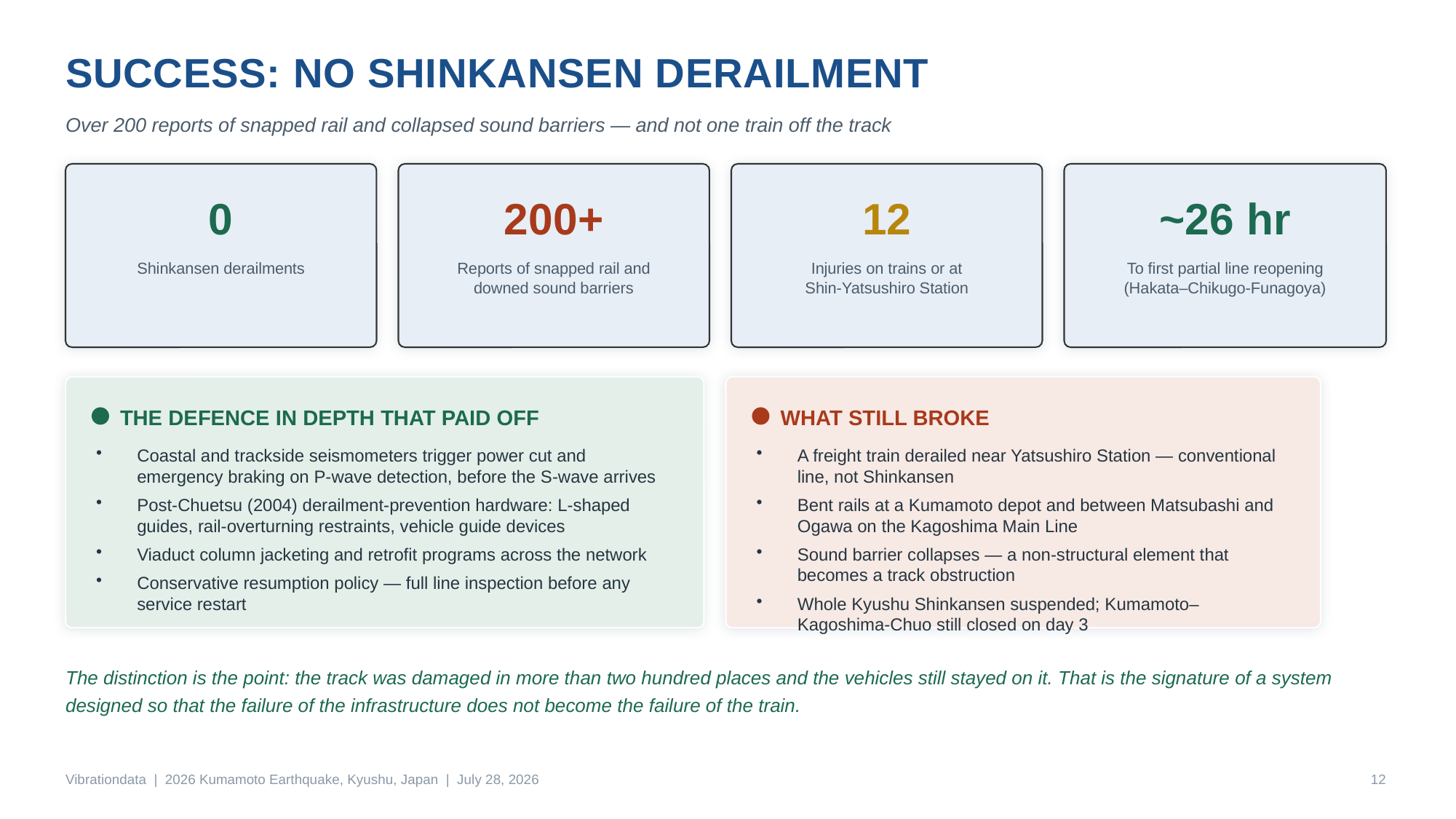

SUCCESS: NO SHINKANSEN DERAILMENT
Over 200 reports of snapped rail and collapsed sound barriers — and not one train off the track

0
200+
12
~26 hr
Shinkansen derailments
Reports of snapped rail and
downed sound barriers
Injuries on trains or at
Shin-Yatsushiro Station
To first partial line reopening
(Hakata–Chikugo-Funagoya)

THE DEFENCE IN DEPTH THAT PAID OFF
WHAT STILL BROKE

Coastal and trackside seismometers trigger power cut and emergency braking on P-wave detection, before the S-wave arrives
Post-Chuetsu (2004) derailment-prevention hardware: L-shaped guides, rail-overturning restraints, vehicle guide devices
Viaduct column jacketing and retrofit programs across the network
Conservative resumption policy — full line inspection before any service restart
A freight train derailed near Yatsushiro Station — conventional line, not Shinkansen
Bent rails at a Kumamoto depot and between Matsubashi and Ogawa on the Kagoshima Main Line
Sound barrier collapses — a non-structural element that becomes a track obstruction
Whole Kyushu Shinkansen suspended; Kumamoto–Kagoshima-Chuo still closed on day 3
The distinction is the point: the track was damaged in more than two hundred places and the vehicles still stayed on it. That is the signature of a system designed so that the failure of the infrastructure does not become the failure of the train.
Vibrationdata  |  2026 Kumamoto Earthquake, Kyushu, Japan  |  July 28, 2026
12